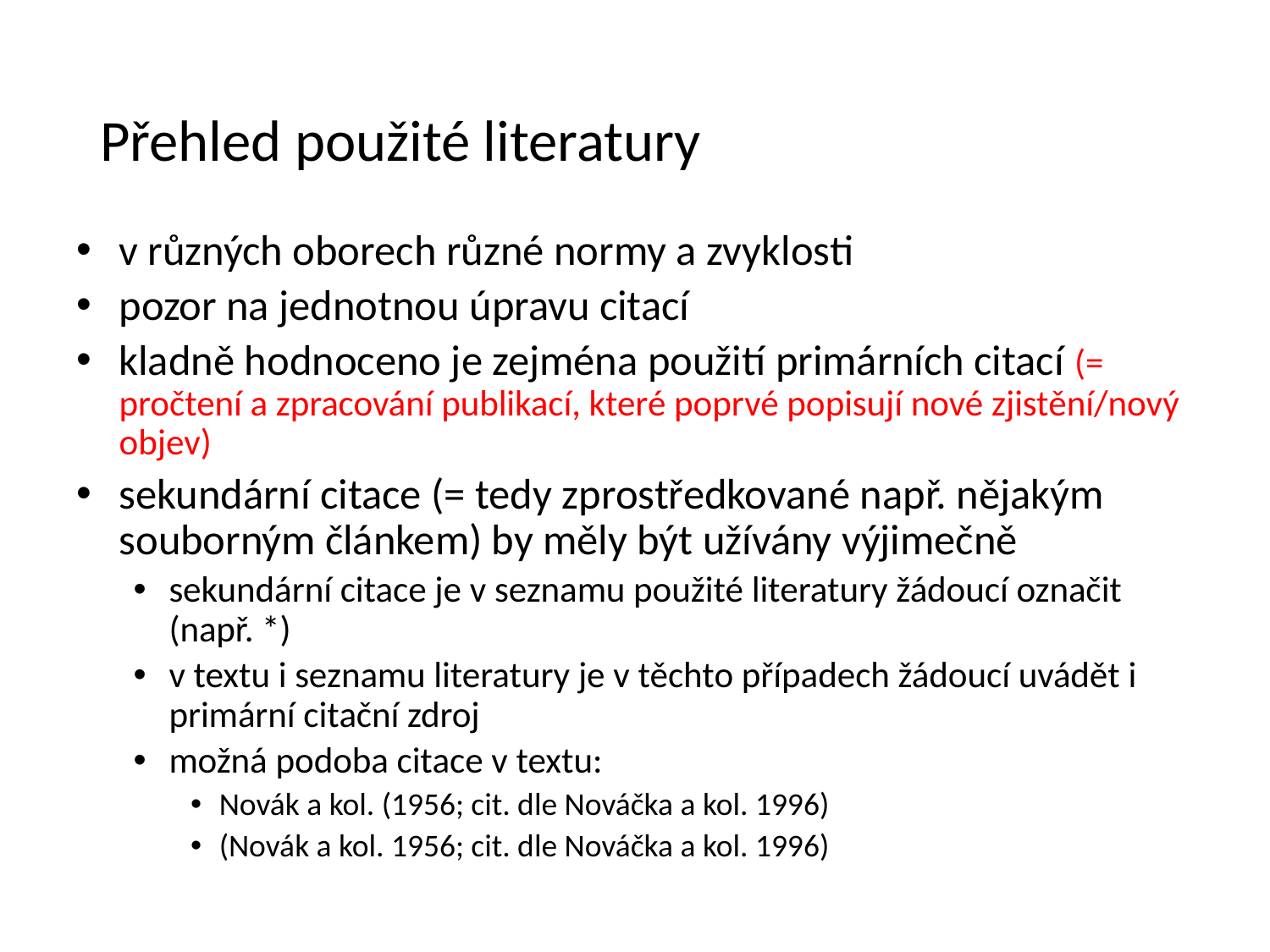

# Přehled použité literatury
v různých oborech různé normy a zvyklosti
pozor na jednotnou úpravu citací
kladně hodnoceno je zejména použití primárních citací (= pročtení a zpracování publikací, které poprvé popisují nové zjistění/nový objev)
sekundární citace (= tedy zprostředkované např. nějakým souborným článkem) by měly být užívány výjimečně
sekundární citace je v seznamu použité literatury žádoucí označit (např. *)
v textu i seznamu literatury je v těchto případech žádoucí uvádět i primární citační zdroj
možná podoba citace v textu:
Novák a kol. (1956; cit. dle Nováčka a kol. 1996)
(Novák a kol. 1956; cit. dle Nováčka a kol. 1996)